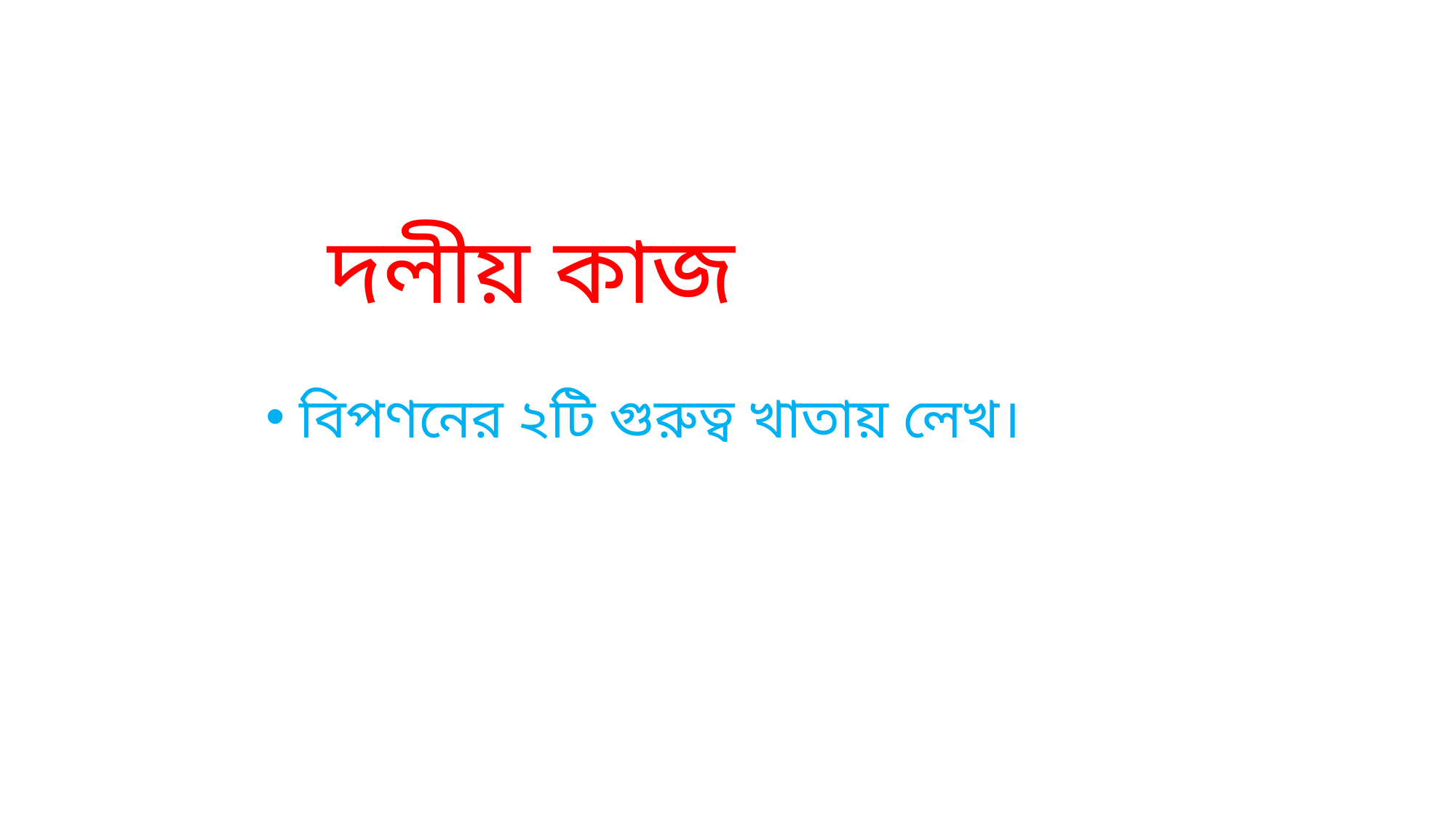

দলীয় কাজ
 বিপণনের ২টি গুরুত্ব খাতায় লেখ।